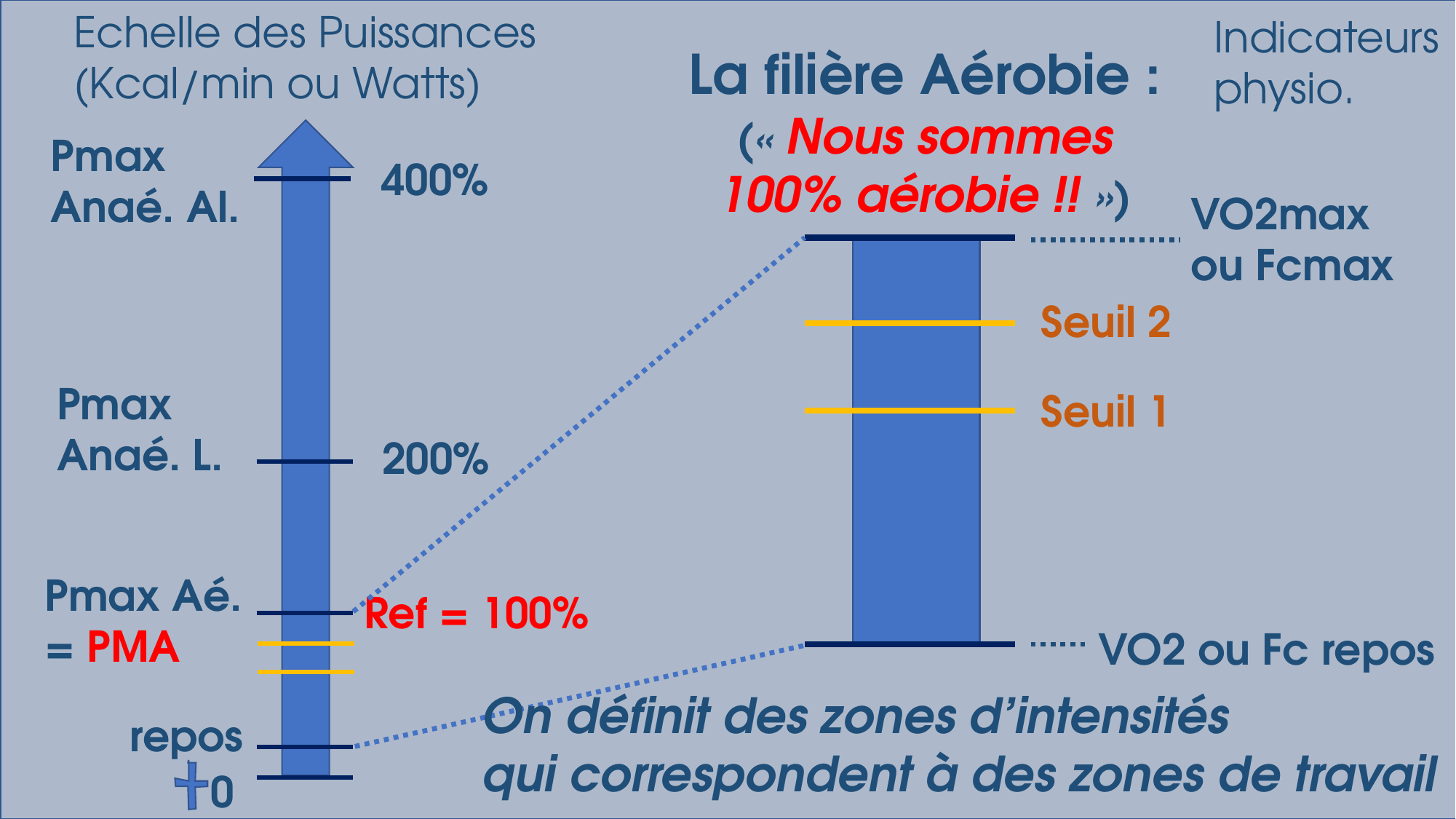

Echelle des Puissances (Kcal/min ou Watts)

Pmax
Anaé. Al.
400%
Pmax
Anaé. L.
200%
Pmax Aé.
= PMA
Ref = 100%
repos

0
Indicateurs
physio.
La filière Aérobie :
(« Nous sommes 100% aérobie !! »)
VO2max ou Fcmax

Seuil 2
Seuil 1
VO2 ou Fc repos
On définit des zones d’intensités
qui correspondent à des zones de travail